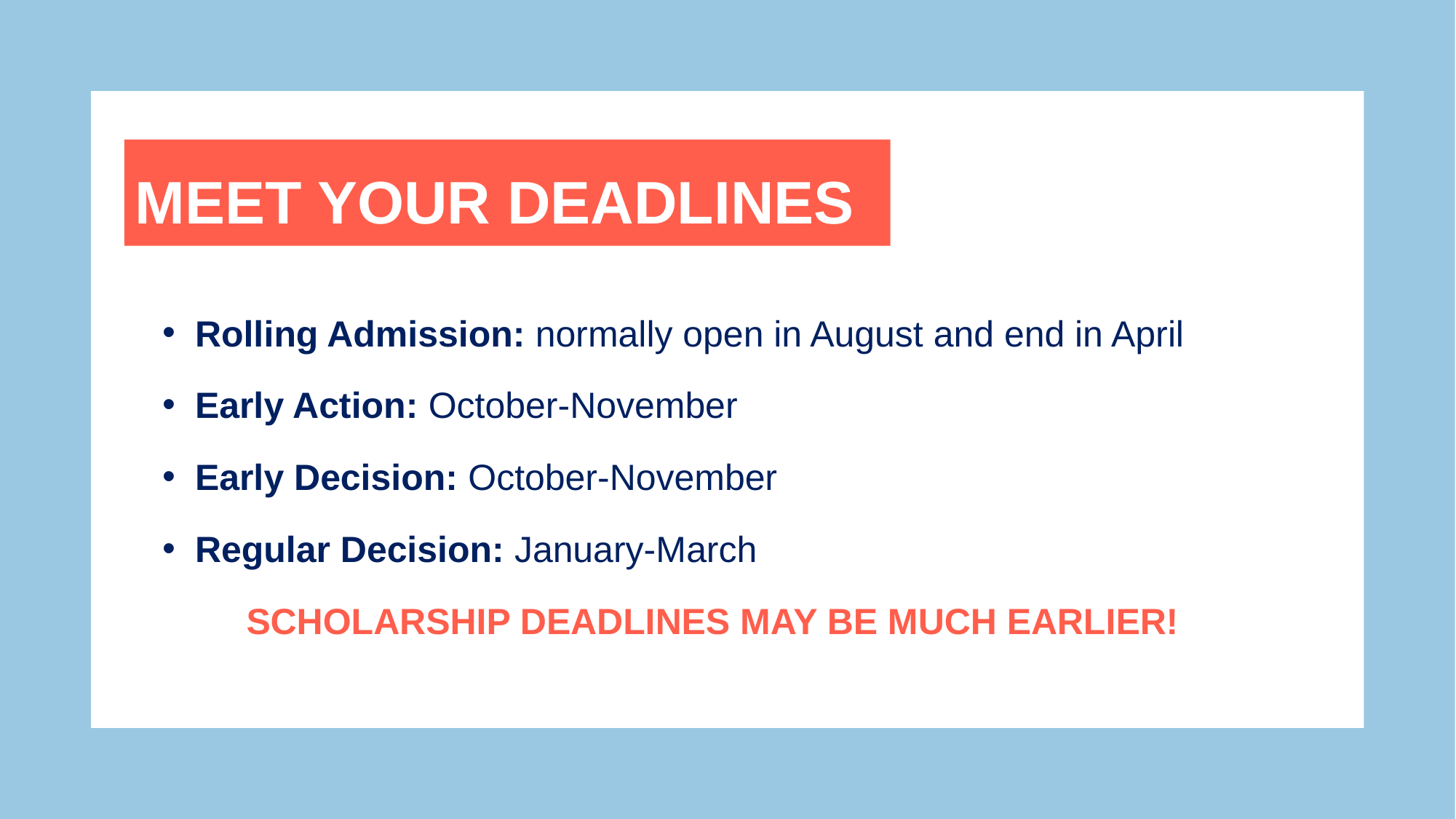

# Meet your deadlines
Rolling Admission: normally open in August and end in April
Early Action: October-November
Early Decision: October-November
Regular Decision: January-March
SCHOLARSHIP DEADLINES MAY BE MUCH EARLIER!